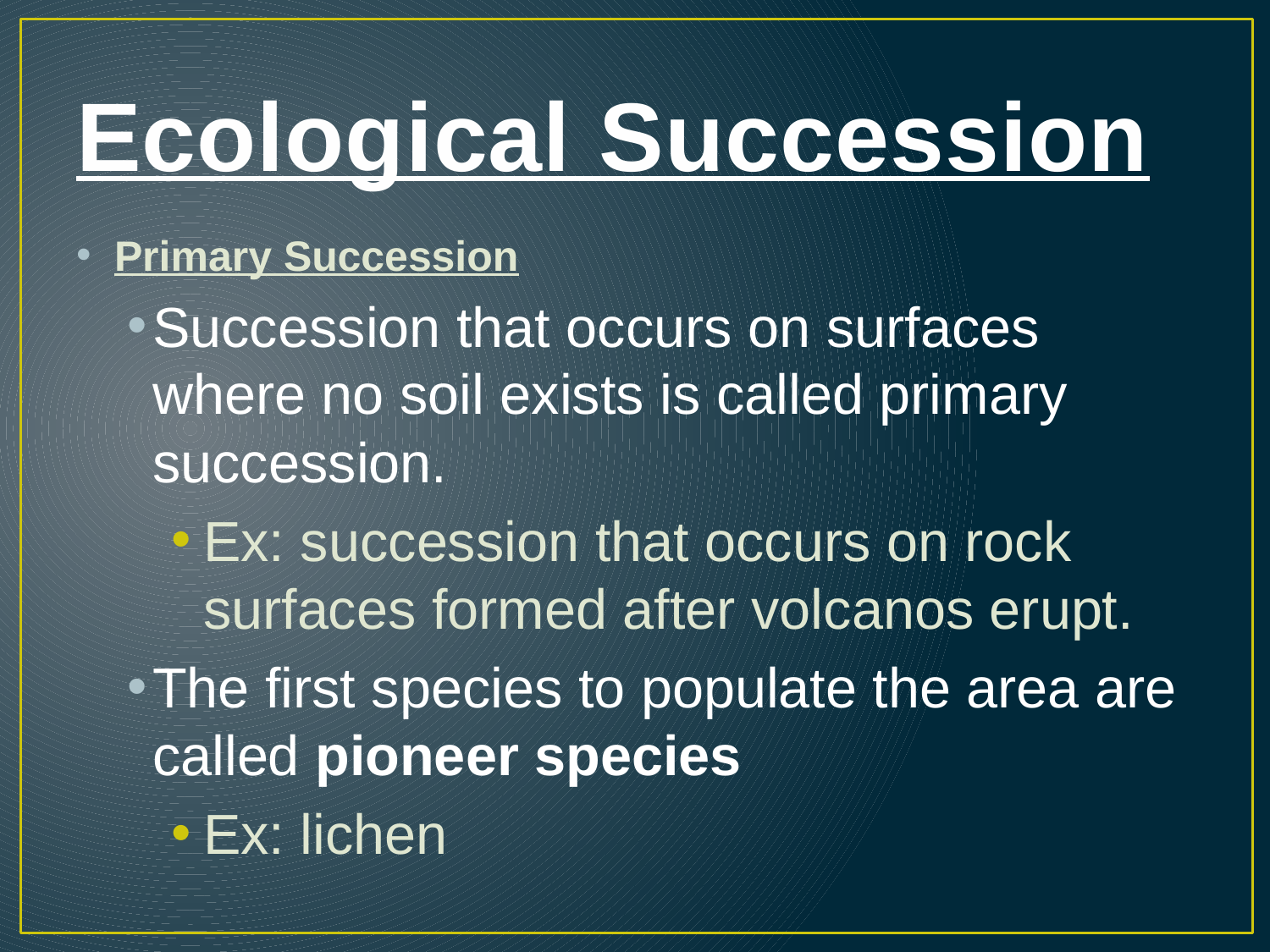

# Ecological Succession
Primary Succession
Succession that occurs on surfaces where no soil exists is called primary succession.
Ex: succession that occurs on rock surfaces formed after volcanos erupt.
The first species to populate the area are called pioneer species
Ex: lichen